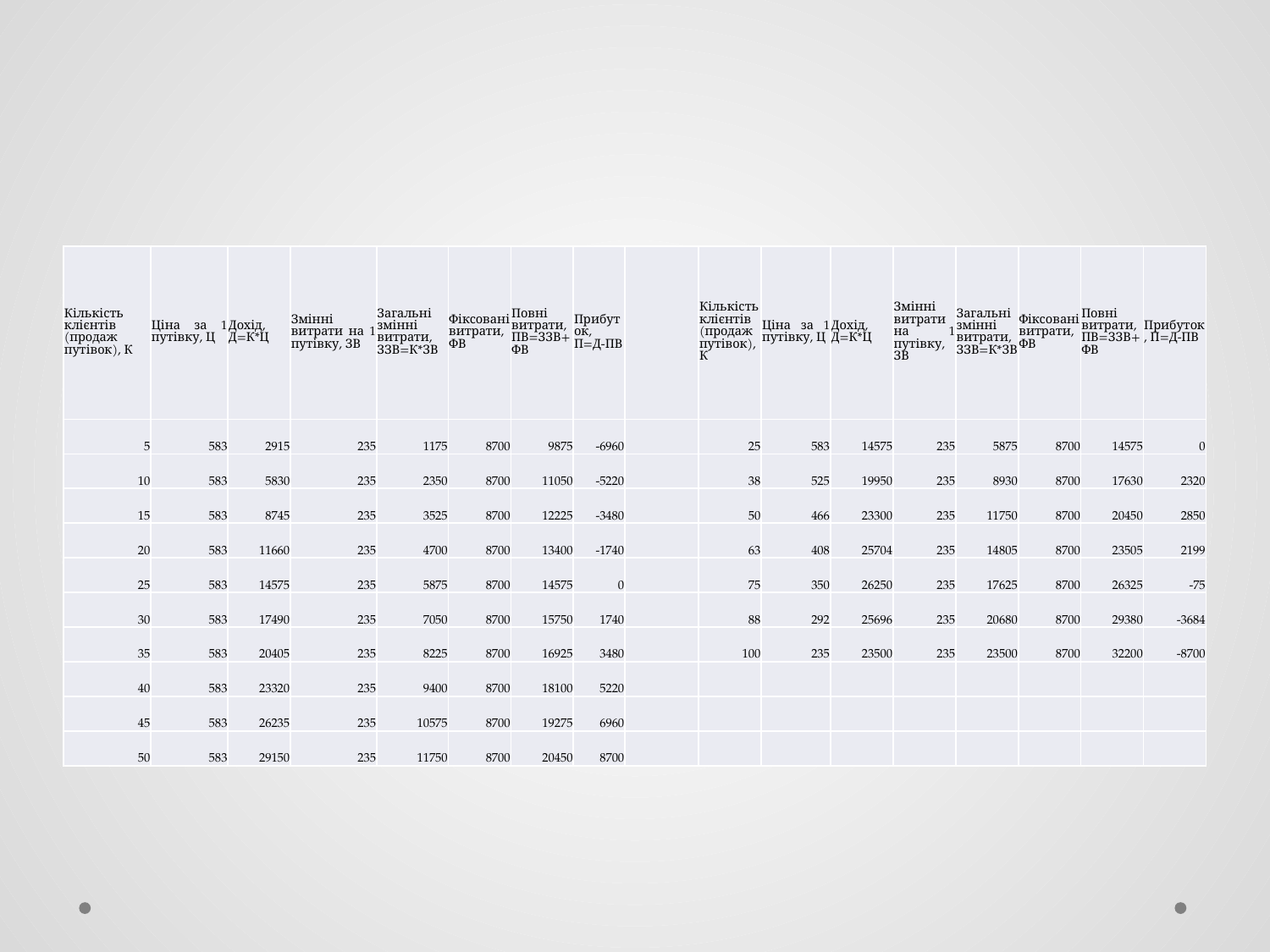

| Кількість клієнтів (продаж путівок), К | Ціна за 1 путівку, Ц | Дохід, Д=К\*Ц | Змінні витрати на 1 путівку, ЗВ | Загальні змінні витрати, ЗЗВ=К\*ЗВ | Фіксовані витрати, ФВ | Повні витрати, ПВ=ЗЗВ+ФВ | Прибуток, П=Д-ПВ |  | Кількість клієнтів (продаж путівок), К | Ціна за 1 путівку, Ц | Дохід, Д=К\*Ц | Змінні витрати на 1 путівку, ЗВ | Загальні змінні витрати, ЗЗВ=К\*ЗВ | Фіксовані витрати, ФВ | Повні витрати, ПВ=ЗЗВ+ФВ | Прибуток, П=Д-ПВ |
| --- | --- | --- | --- | --- | --- | --- | --- | --- | --- | --- | --- | --- | --- | --- | --- | --- |
| 5 | 583 | 2915 | 235 | 1175 | 8700 | 9875 | -6960 |  | 25 | 583 | 14575 | 235 | 5875 | 8700 | 14575 | 0 |
| 10 | 583 | 5830 | 235 | 2350 | 8700 | 11050 | -5220 |  | 38 | 525 | 19950 | 235 | 8930 | 8700 | 17630 | 2320 |
| 15 | 583 | 8745 | 235 | 3525 | 8700 | 12225 | -3480 |  | 50 | 466 | 23300 | 235 | 11750 | 8700 | 20450 | 2850 |
| 20 | 583 | 11660 | 235 | 4700 | 8700 | 13400 | -1740 |  | 63 | 408 | 25704 | 235 | 14805 | 8700 | 23505 | 2199 |
| 25 | 583 | 14575 | 235 | 5875 | 8700 | 14575 | 0 |  | 75 | 350 | 26250 | 235 | 17625 | 8700 | 26325 | -75 |
| 30 | 583 | 17490 | 235 | 7050 | 8700 | 15750 | 1740 |  | 88 | 292 | 25696 | 235 | 20680 | 8700 | 29380 | -3684 |
| 35 | 583 | 20405 | 235 | 8225 | 8700 | 16925 | 3480 |  | 100 | 235 | 23500 | 235 | 23500 | 8700 | 32200 | -8700 |
| 40 | 583 | 23320 | 235 | 9400 | 8700 | 18100 | 5220 |  |  |  |  |  |  |  |  |  |
| 45 | 583 | 26235 | 235 | 10575 | 8700 | 19275 | 6960 |  |  |  |  |  |  |  |  |  |
| 50 | 583 | 29150 | 235 | 11750 | 8700 | 20450 | 8700 |  |  |  |  |  |  |  |  |  |